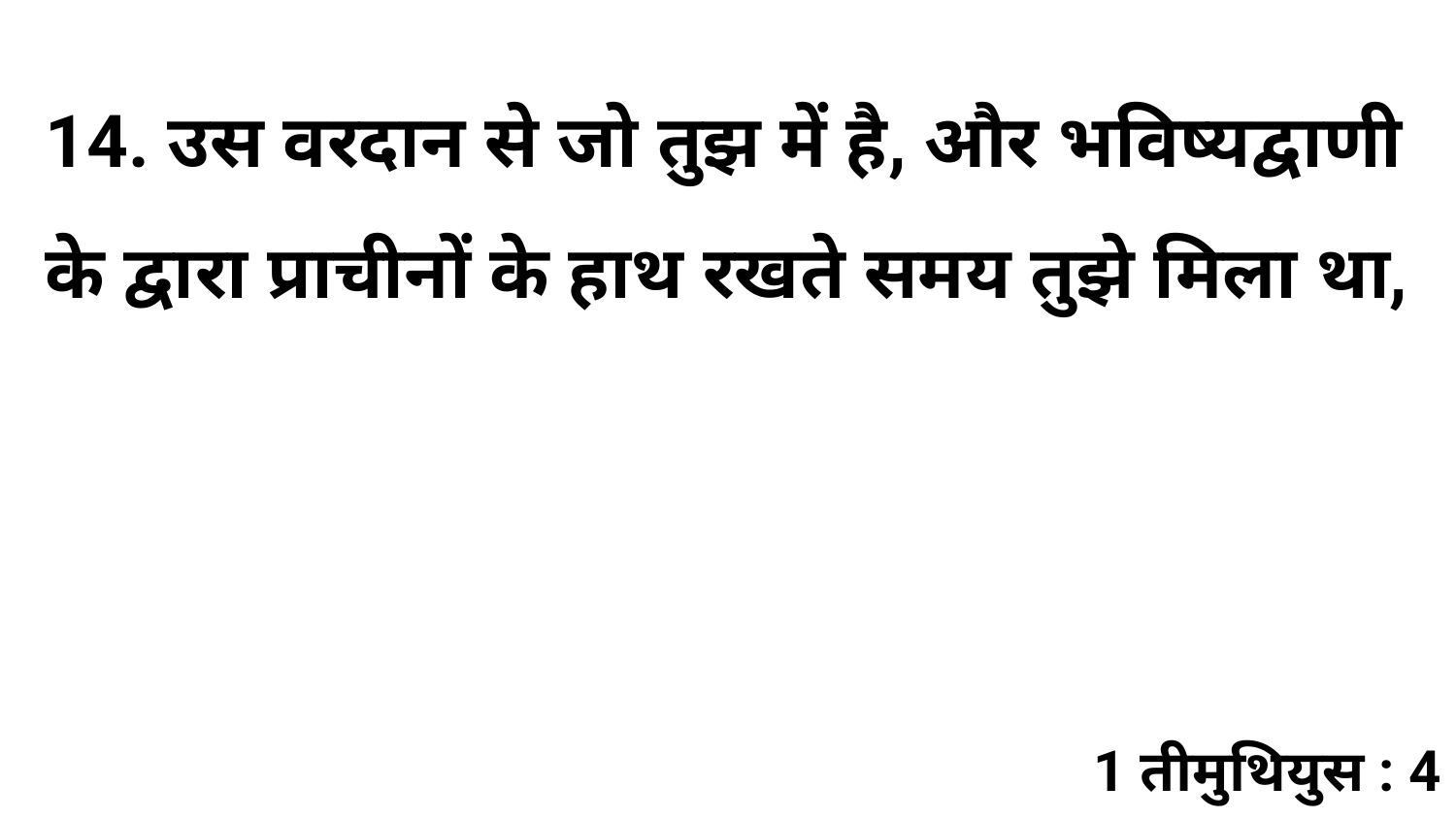

14. उस वरदान से जो तुझ में है, और भविष्यद्वाणी के द्वारा प्राचीनों के हाथ रखते समय तुझे मिला था,
1 तीमुथियुस : 4